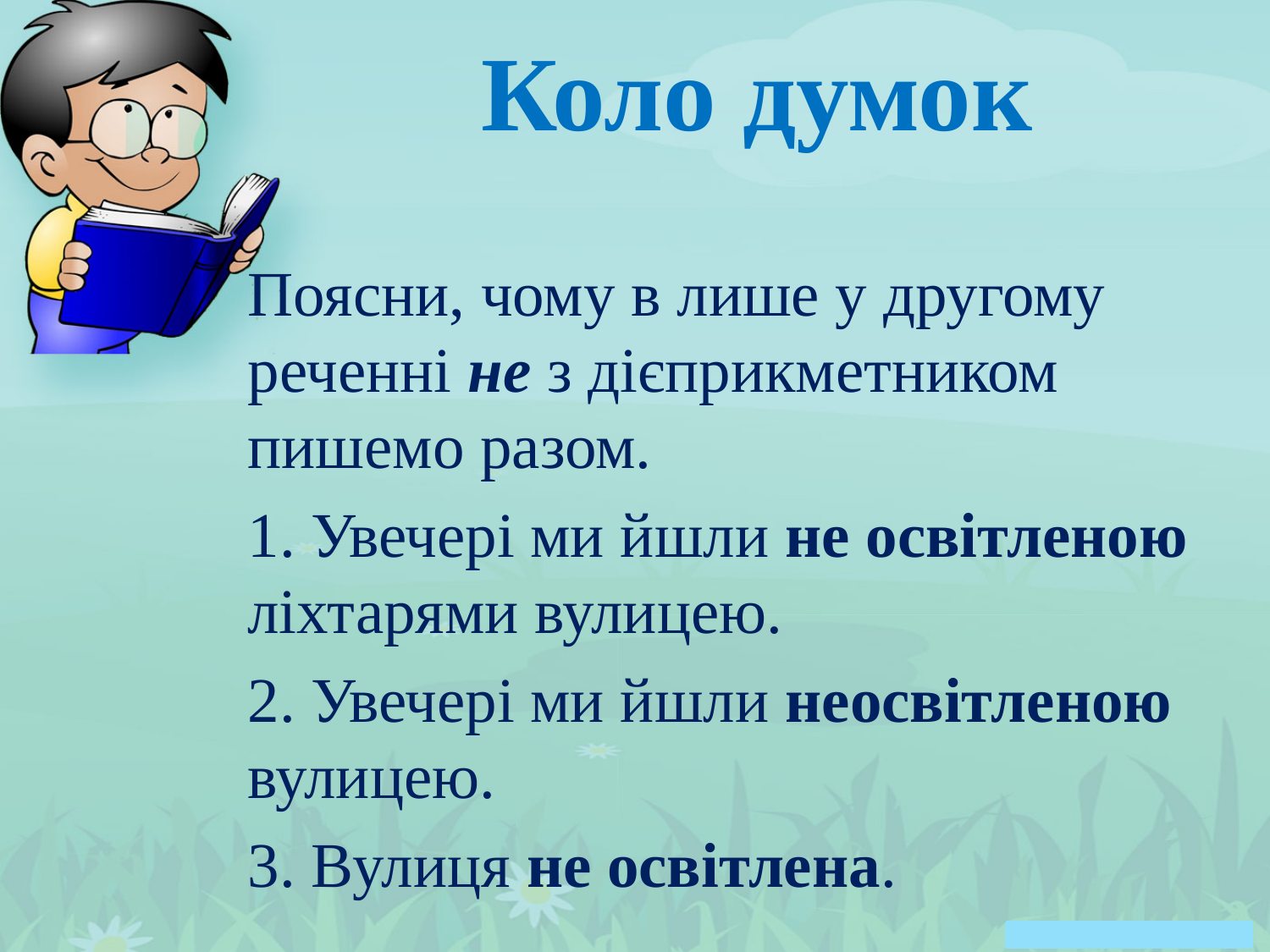

# Коло думок
Поясни, чому в лише у другому реченні не з дієприкметником пишемо разом.
1. Увечері ми йшли не освітленою ліхтарями вулицею.
2. Увечері ми йшли неосвітленою вулицею.
3. Вулиця не освітлена.